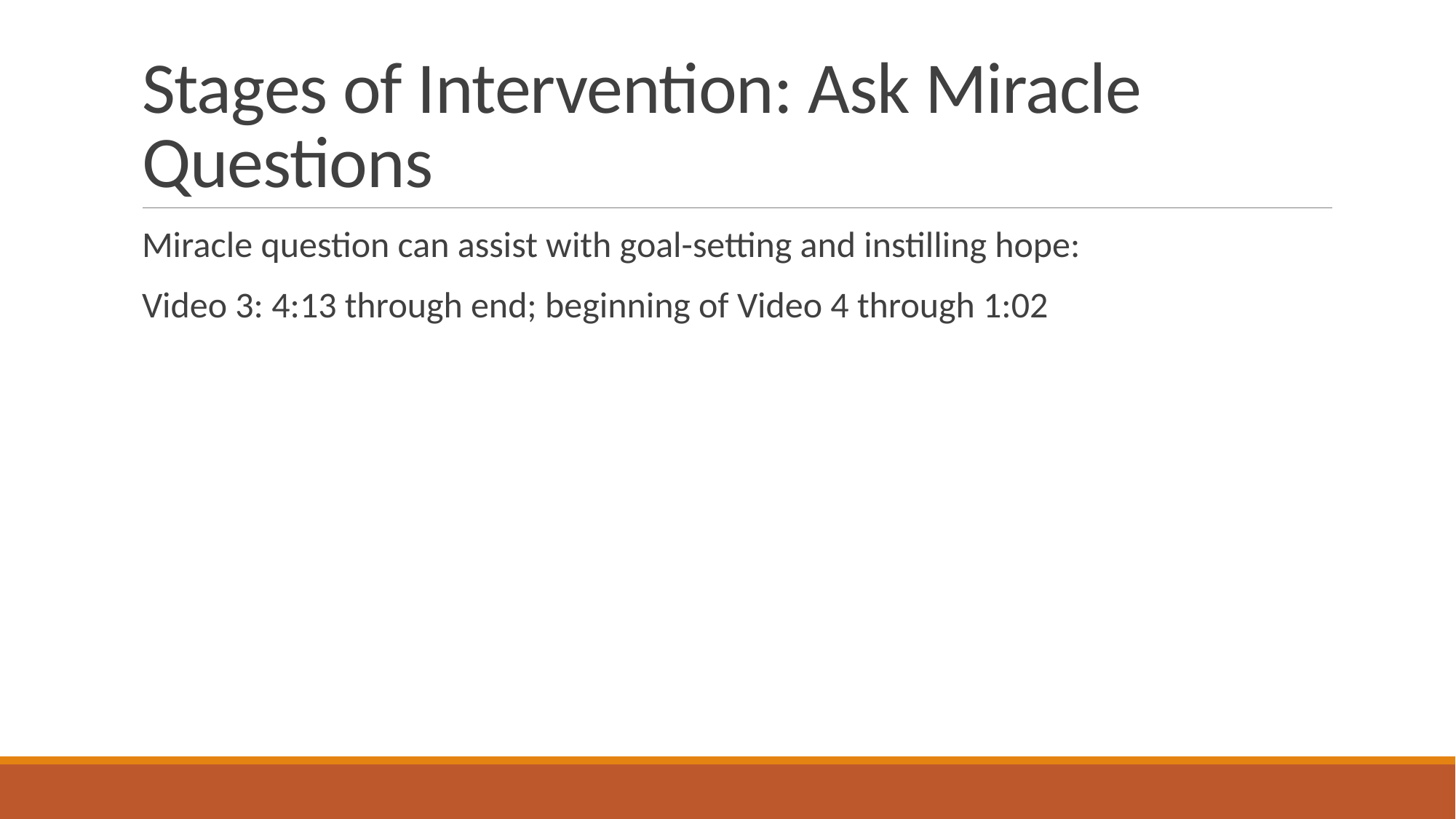

# Stages of Intervention: Ask Miracle Questions
Miracle question can assist with goal-setting and instilling hope:
Video 3: 4:13 through end; beginning of Video 4 through 1:02